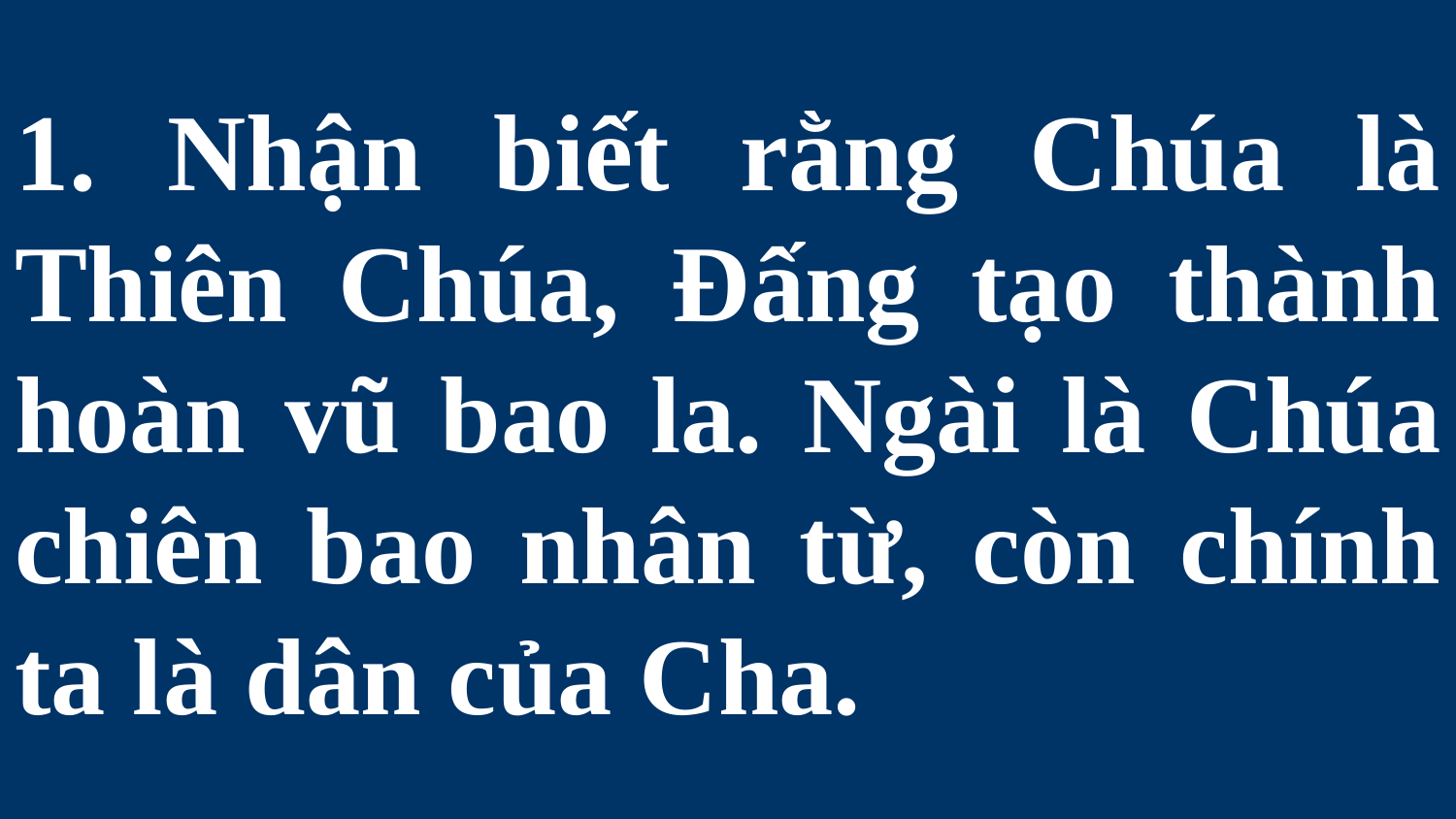

# 1. Nhận biết rằng Chúa là Thiên Chúa, Đấng tạo thành hoàn vũ bao la. Ngài là Chúa chiên bao nhân từ, còn chính ta là dân của Cha.